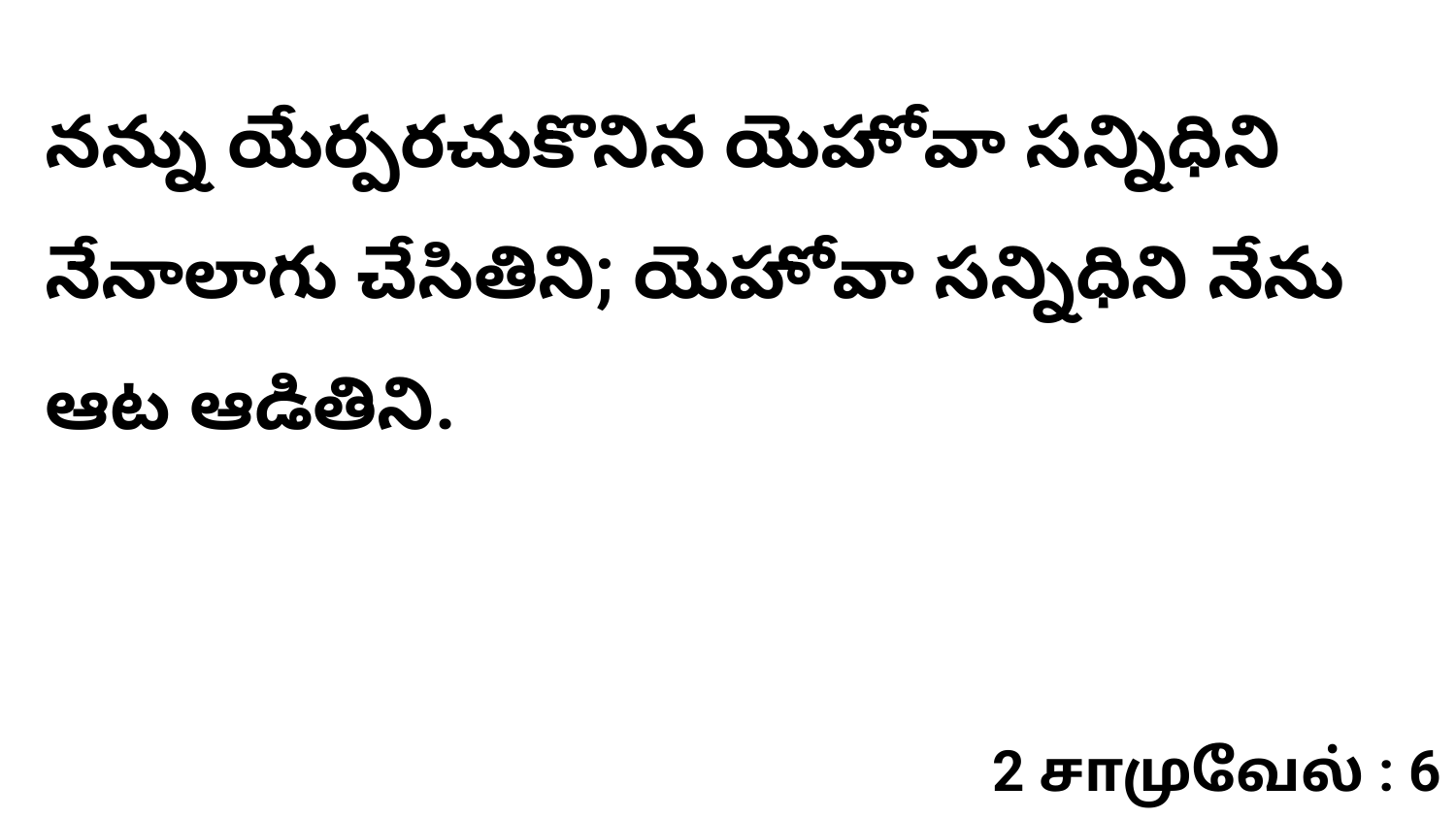

నన్ను యేర్పరచుకొనిన యెహోవా సన్నిధిని నేనాలాగు చేసితిని; యెహోవా సన్నిధిని నేను ఆట ఆడితిని.
2 சாமுவேல் : 6